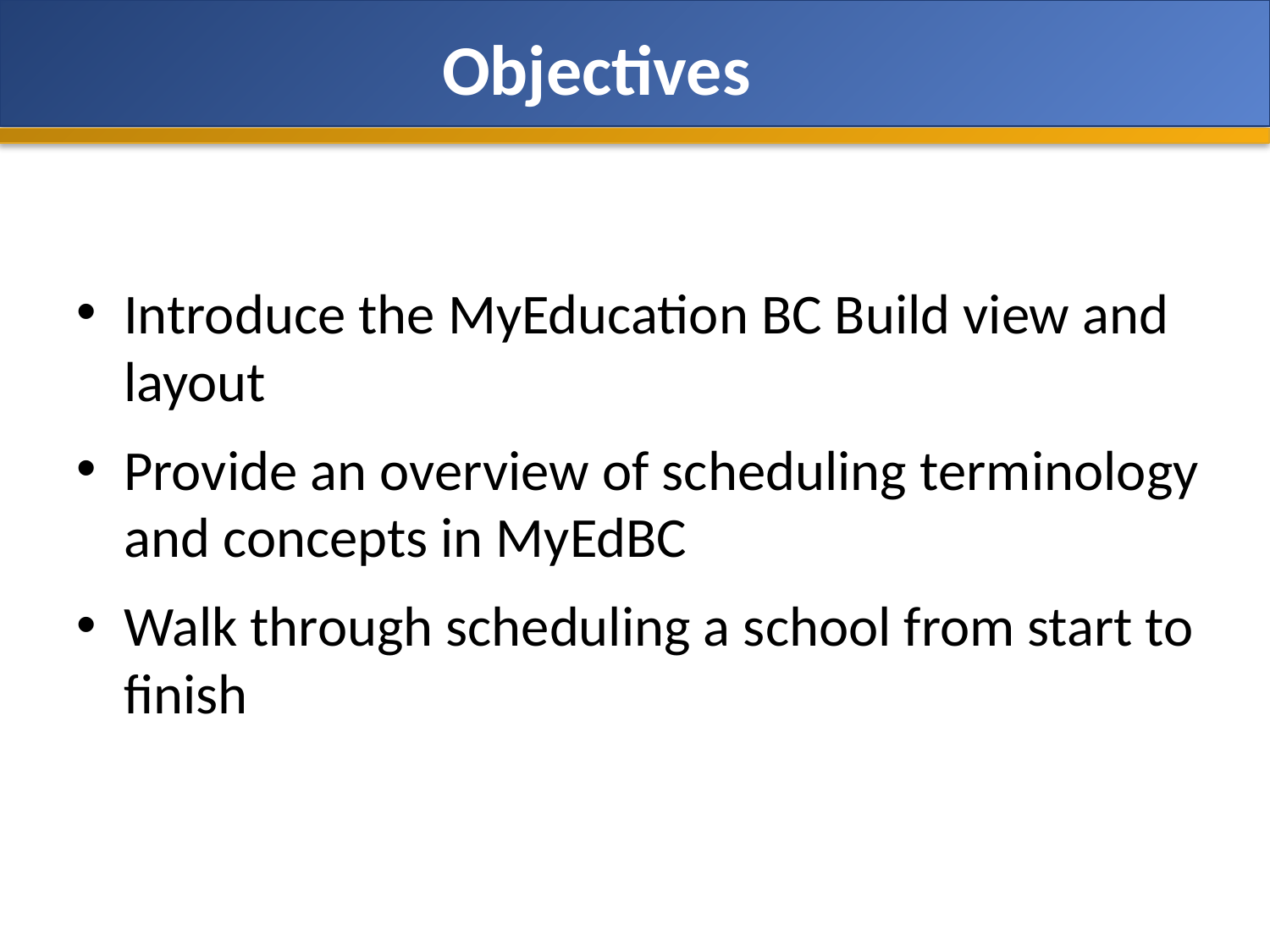

# Objectives
Introduce the MyEducation BC Build view and layout
Provide an overview of scheduling terminology and concepts in MyEdBC
Walk through scheduling a school from start to finish